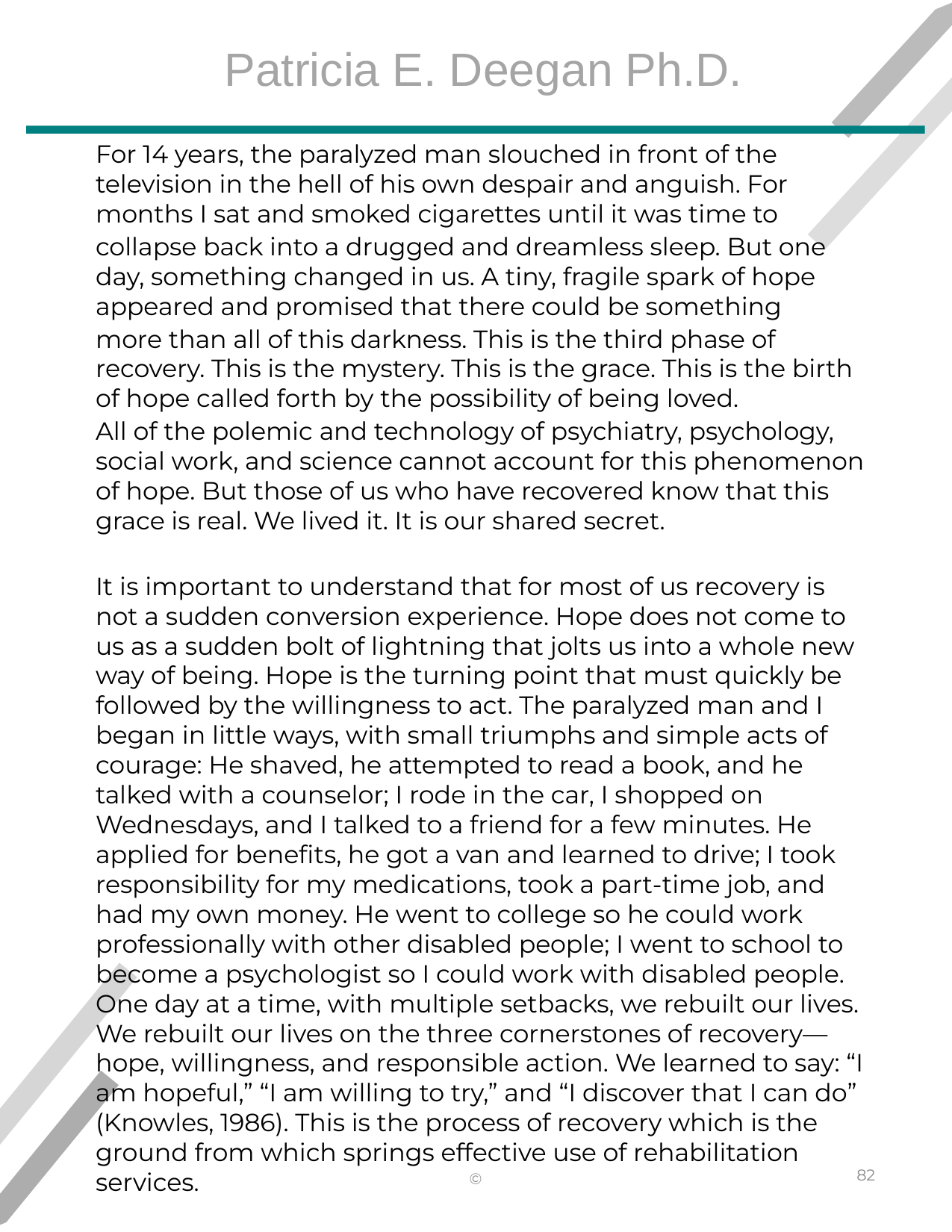

# Patricia E. Deegan Ph.D.
For 14 years, the paralyzed man slouched in front of the television in the hell of his own despair and anguish. For months I sat and smoked cigarettes until it was time to
collapse back into a drugged and dreamless sleep. But one day, something changed in us. A tiny, fragile spark of hope appeared and promised that there could be something
more than all of this darkness. This is the third phase of recovery. This is the mystery. This is the grace. This is the birth of hope called forth by the possibility of being loved.
All of the polemic and technology of psychiatry, psychology, social work, and science cannot account for this phenomenon of hope. But those of us who have recovered know that this grace is real. We lived it. It is our shared secret.

It is important to understand that for most of us recovery is not a sudden conversion experience. Hope does not come to us as a sudden bolt of lightning that jolts us into a whole new way of being. Hope is the turning point that must quickly be followed by the willingness to act. The paralyzed man and I began in little ways, with small triumphs and simple acts of courage: He shaved, he attempted to read a book, and he talked with a counselor; I rode in the car, I shopped on Wednesdays, and I talked to a friend for a few minutes. He applied for benefits, he got a van and learned to drive; I took responsibility for my medications, took a part-time job, and had my own money. He went to college so he could work professionally with other disabled people; I went to school to become a psychologist so I could work with disabled people. One day at a time, with multiple setbacks, we rebuilt our lives. We rebuilt our lives on the three cornerstones of recovery—hope, willingness, and responsible action. We learned to say: “I am hopeful,” “I am willing to try,” and “I discover that I can do” (Knowles, 1986). This is the process of recovery which is the ground from which springs effective use of rehabilitation services.
82
©